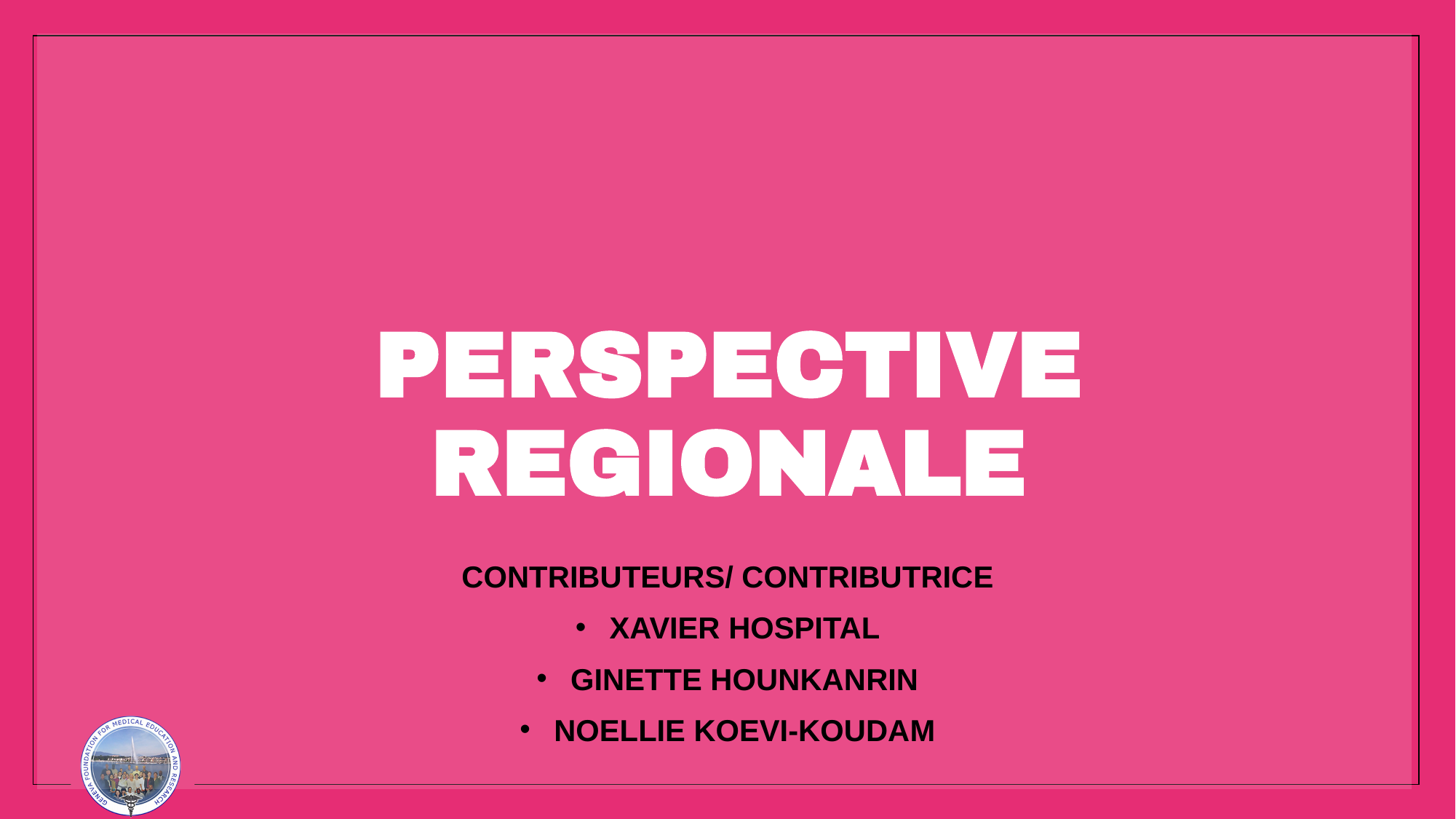

# PERSPECTIVE REGIONALE
CONTRIBUTEURS/ CONTRIBUTRICE
XAVIER HOSPITAL
GINETTE HOUNKANRIN
NOELLIE KOEVI-KOUDAM